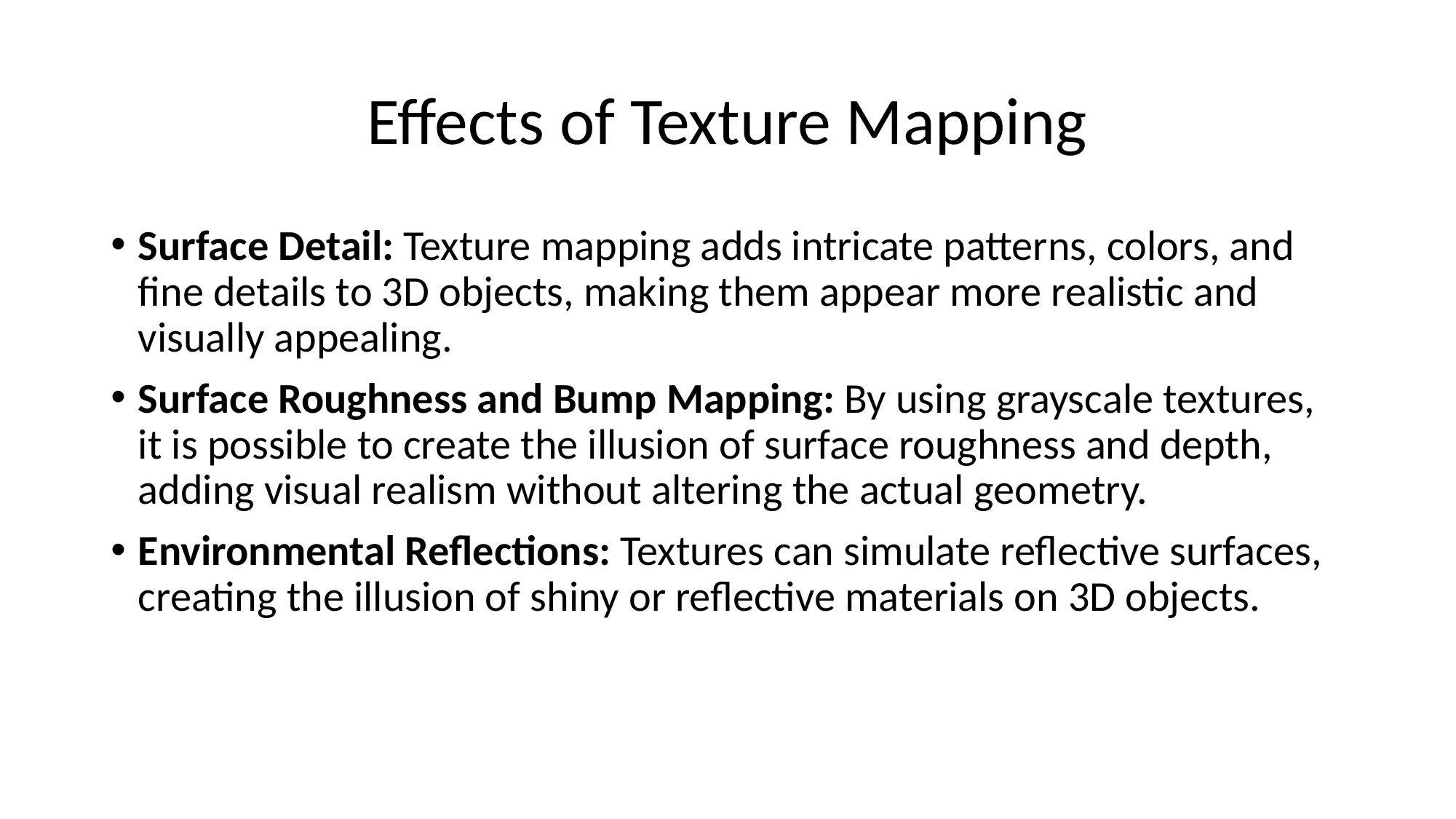

# Effects of Texture Mapping
Surface Detail: Texture mapping adds intricate patterns, colors, and fine details to 3D objects, making them appear more realistic and visually appealing.
Surface Roughness and Bump Mapping: By using grayscale textures, it is possible to create the illusion of surface roughness and depth, adding visual realism without altering the actual geometry.
Environmental Reflections: Textures can simulate reflective surfaces, creating the illusion of shiny or reflective materials on 3D objects.